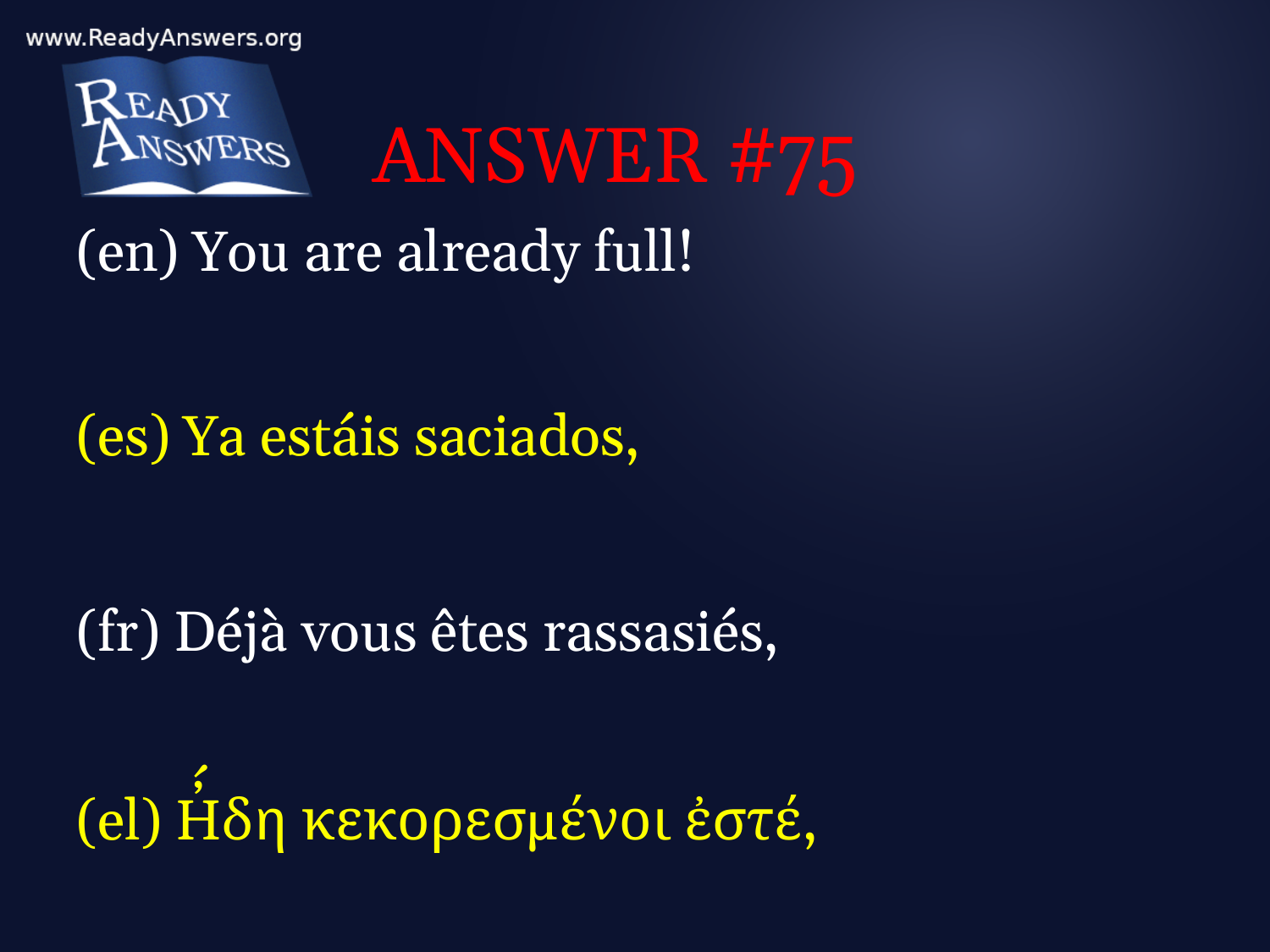

# ANSWER #75
(en) You are already full!
(es) Ya estáis saciados,
(fr) Déjà vous êtes rassasiés,
(el) Ἤδη κεκορεσμένοι ἐστέ,